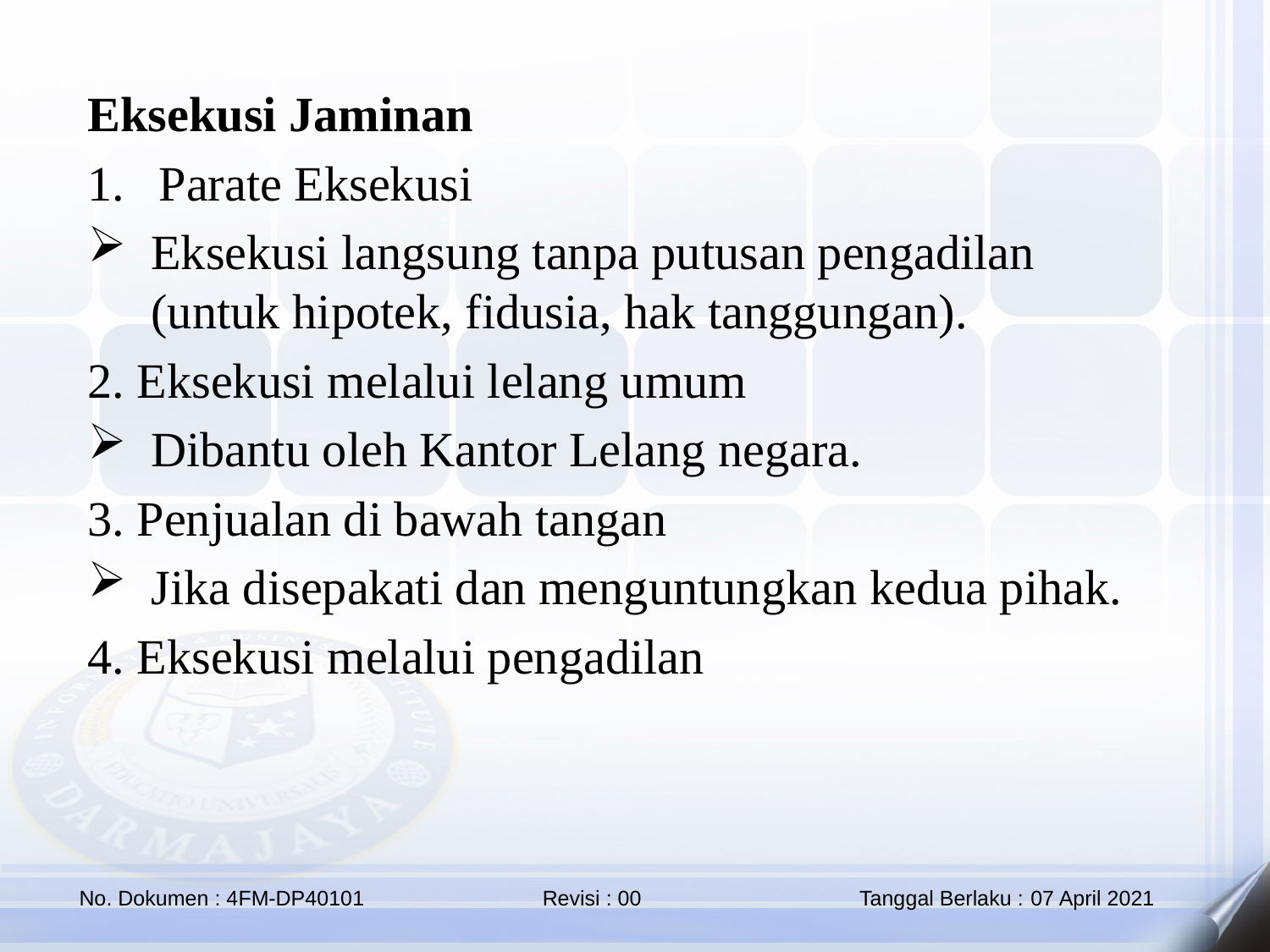

Eksekusi Jaminan
Parate Eksekusi
Eksekusi langsung tanpa putusan pengadilan (untuk hipotek, fidusia, hak tanggungan).
2. Eksekusi melalui lelang umum
Dibantu oleh Kantor Lelang negara.
3. Penjualan di bawah tangan
Jika disepakati dan menguntungkan kedua pihak.
4. Eksekusi melalui pengadilan